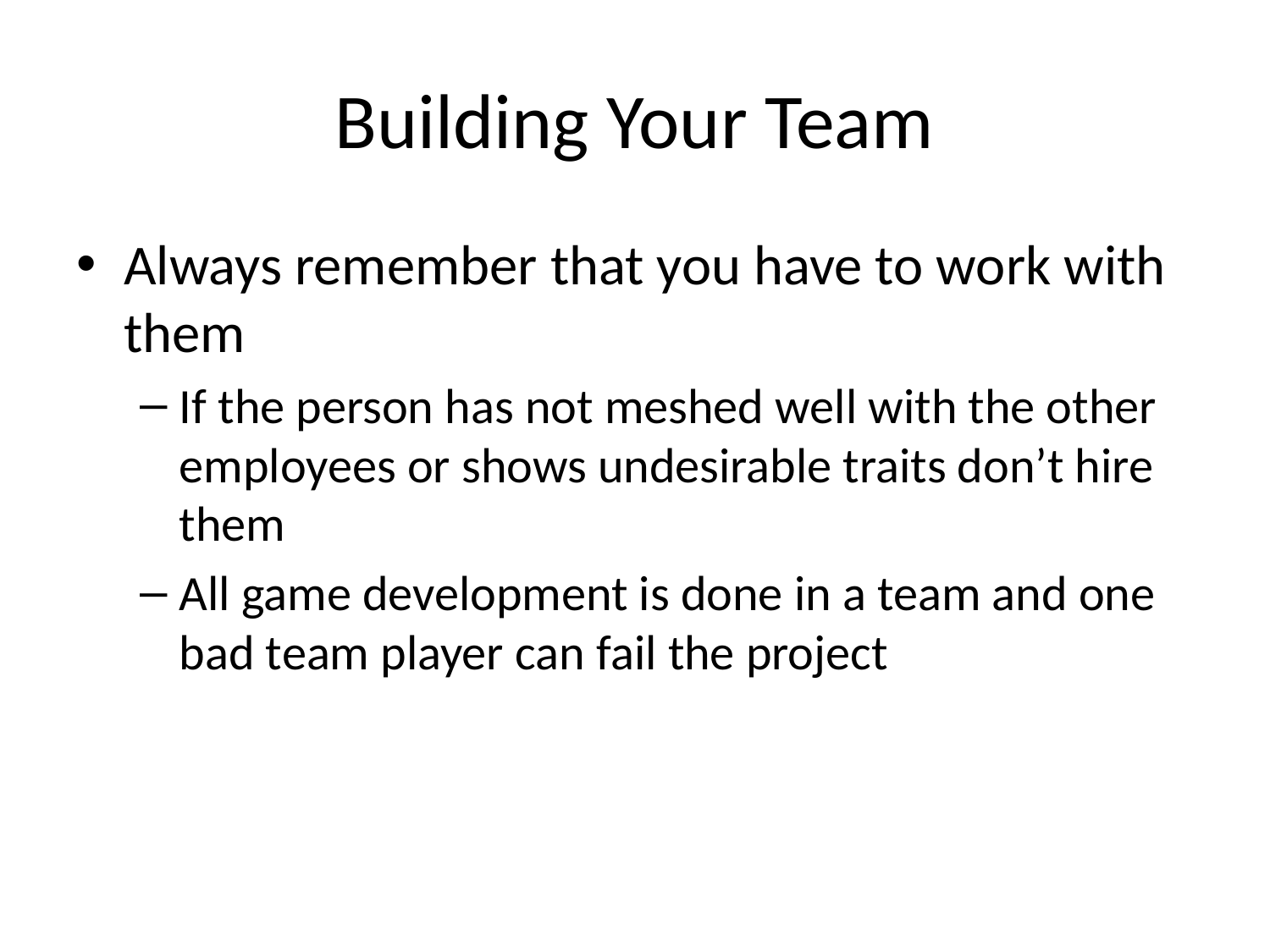

# Building Your Team
Always remember that you have to work with them
If the person has not meshed well with the other employees or shows undesirable traits don’t hire them
All game development is done in a team and one bad team player can fail the project